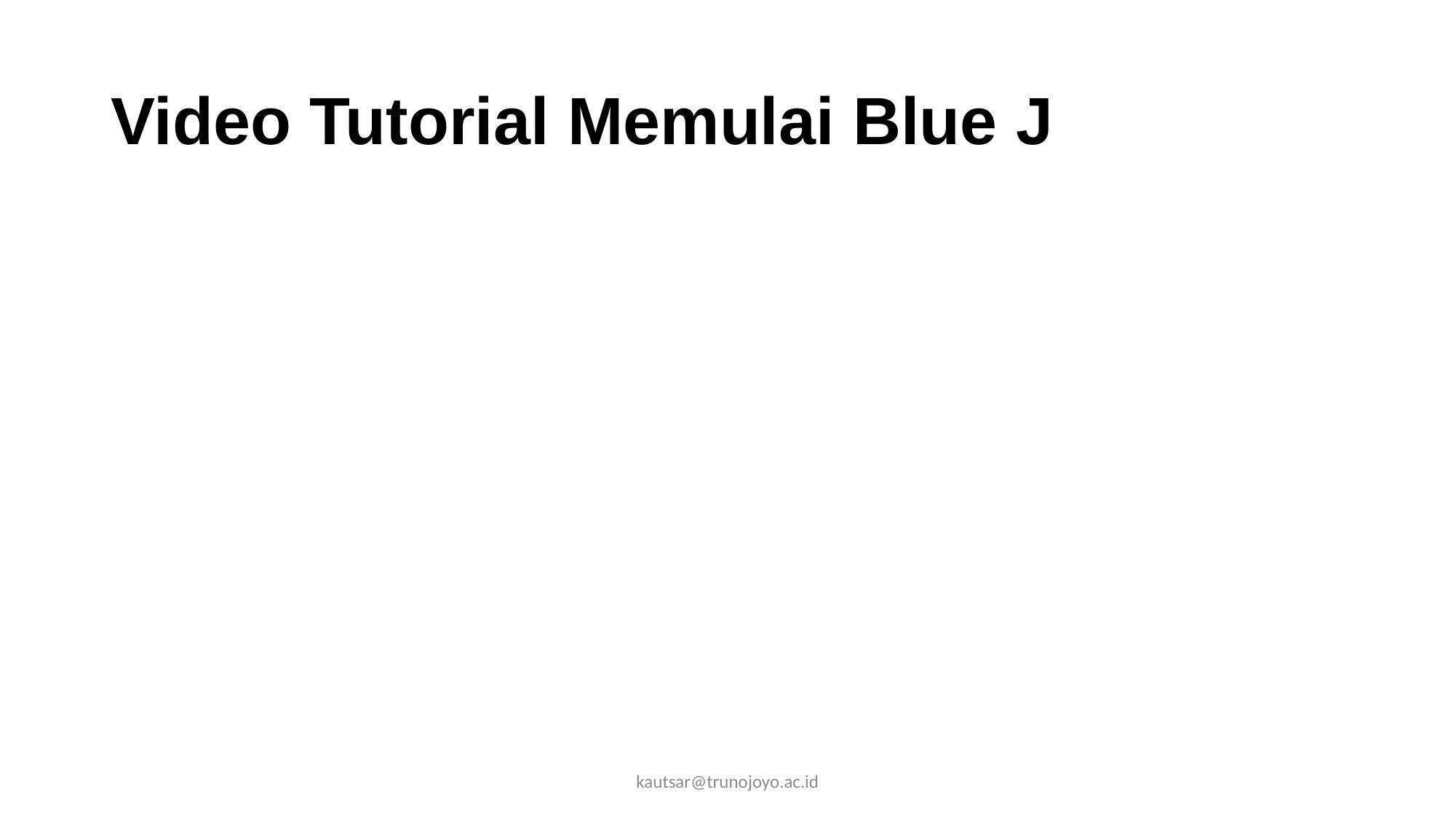

# Video Tutorial Memulai Blue J

kautsar@trunojoyo.ac.id
23